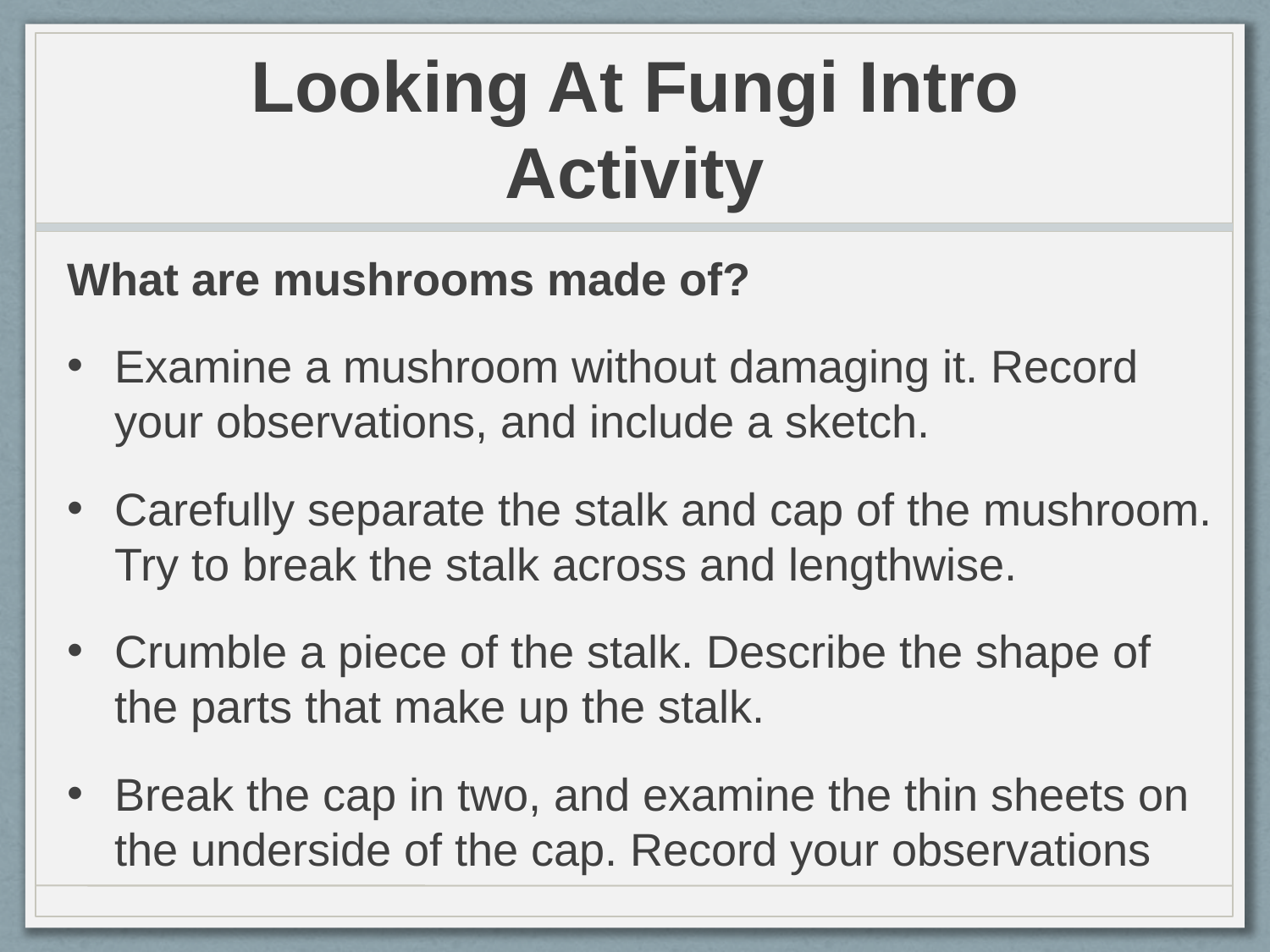

# Looking At Fungi Intro Activity
What are mushrooms made of?
Examine a mushroom without damaging it. Record your observations, and include a sketch.
Carefully separate the stalk and cap of the mushroom. Try to break the stalk across and lengthwise.
Crumble a piece of the stalk. Describe the shape of the parts that make up the stalk.
Break the cap in two, and examine the thin sheets on the underside of the cap. Record your observations